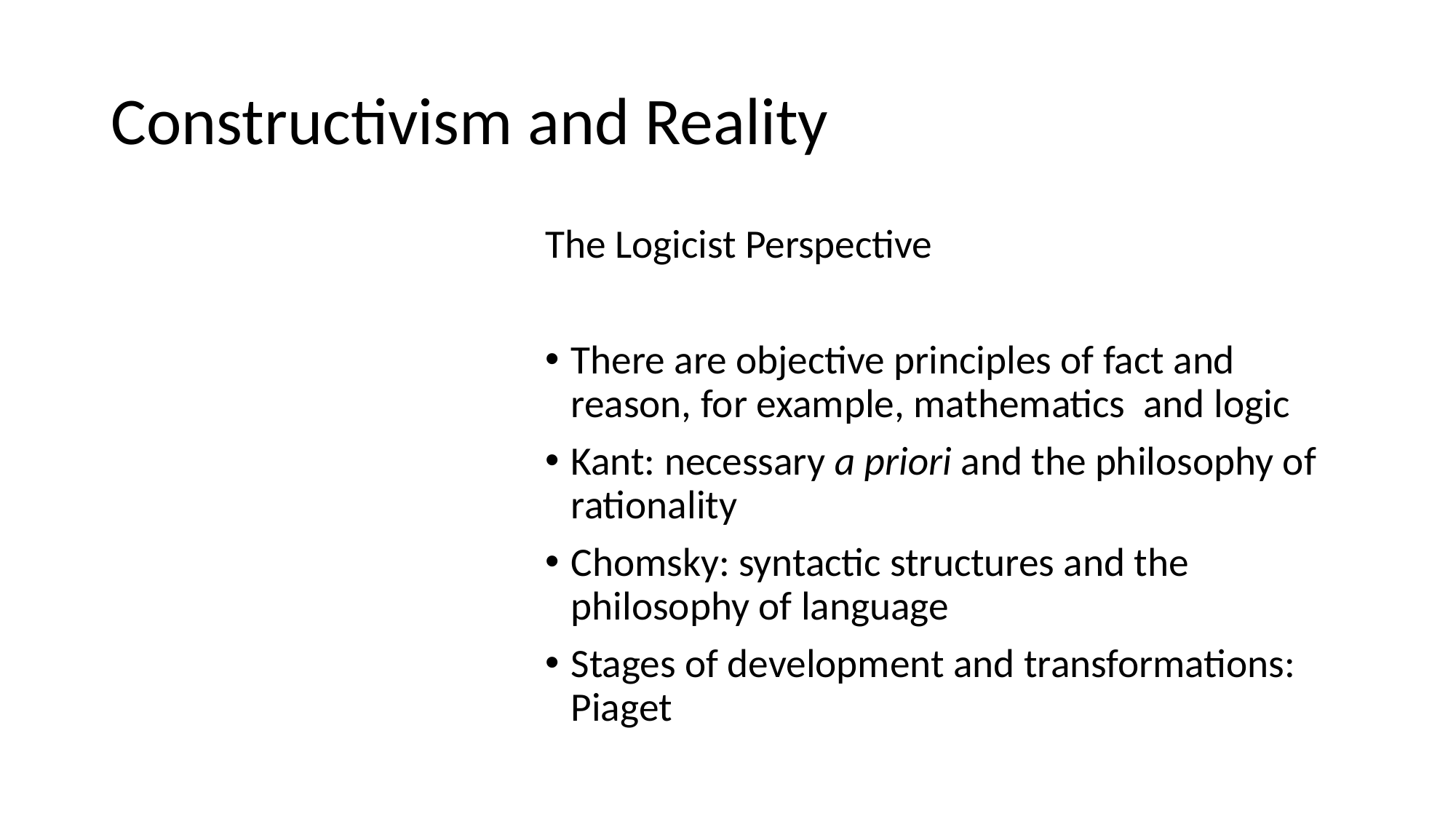

# Constructivism and Reality
The Logicist Perspective

There are objective principles of fact and reason, for example, mathematics  and logic
Kant: necessary a priori and the philosophy of rationality
Chomsky: syntactic structures and the philosophy of language
Stages of development and transformations: Piaget